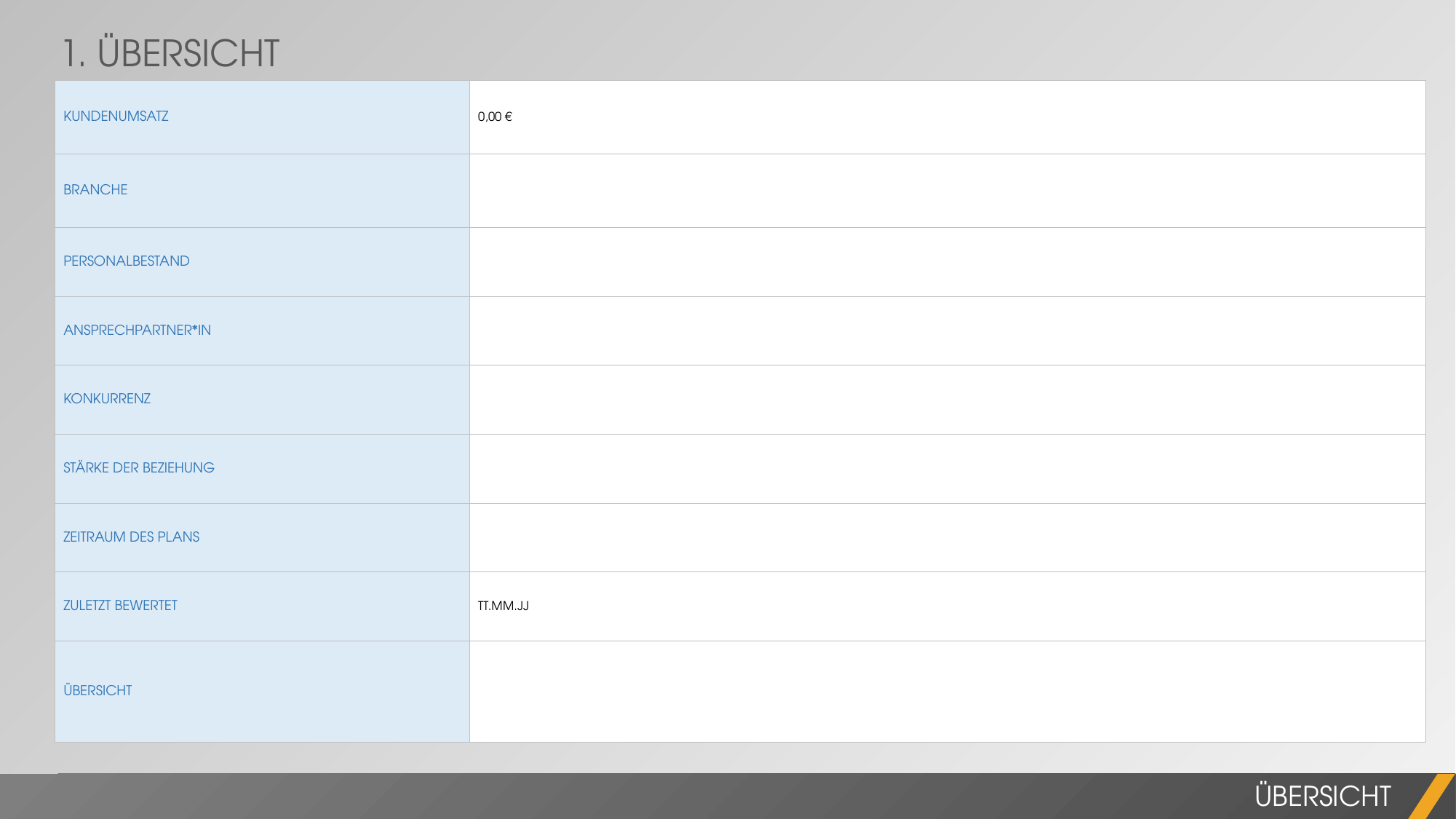

1. ÜBERSICHT
| KUNDENUMSATZ | 0,00 € |
| --- | --- |
| BRANCHE |  |
| PERSONALBESTAND |  |
| ANSPRECHPARTNER\*IN |  |
| KONKURRENZ |  |
| STÄRKE DER BEZIEHUNG |  |
| ZEITRAUM DES PLANS |  |
| ZULETZT BEWERTET | TT.MM.JJ |
| ÜBERSICHT |  |
PROJEKTBERICHT
ÜBERSICHT